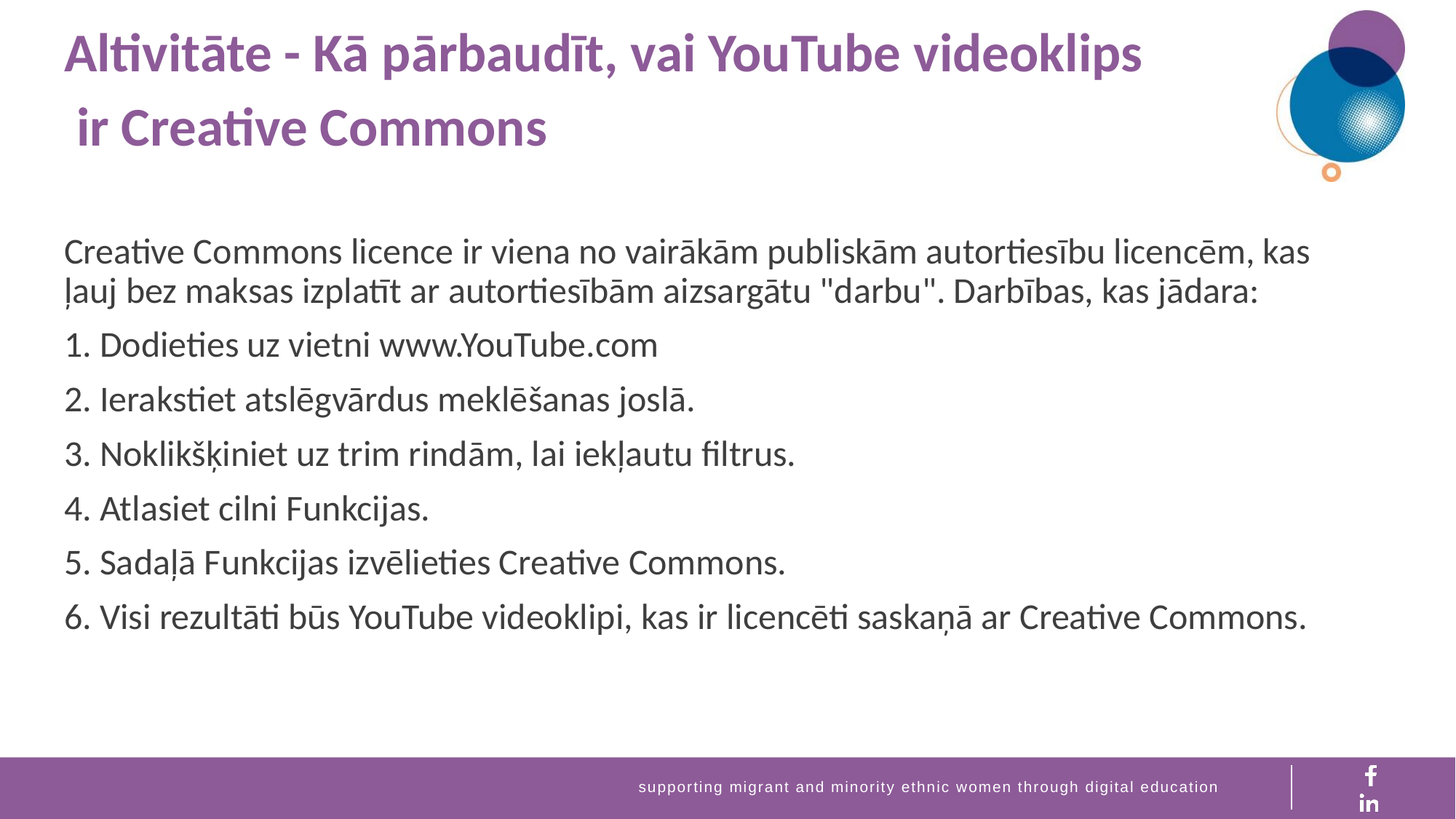

Altivitāte - Kā pārbaudīt, vai YouTube videoklips
 ir Creative Commons
Creative Commons licence ir viena no vairākām publiskām autortiesību licencēm, kas ļauj bez maksas izplatīt ar autortiesībām aizsargātu "darbu". Darbības, kas jādara:
1. Dodieties uz vietni www.YouTube.com
2. Ierakstiet atslēgvārdus meklēšanas joslā.
3. Noklikšķiniet uz trim rindām, lai iekļautu filtrus.
4. Atlasiet cilni Funkcijas.
5. Sadaļā Funkcijas izvēlieties Creative Commons.
6. Visi rezultāti būs YouTube videoklipi, kas ir licencēti saskaņā ar Creative Commons.